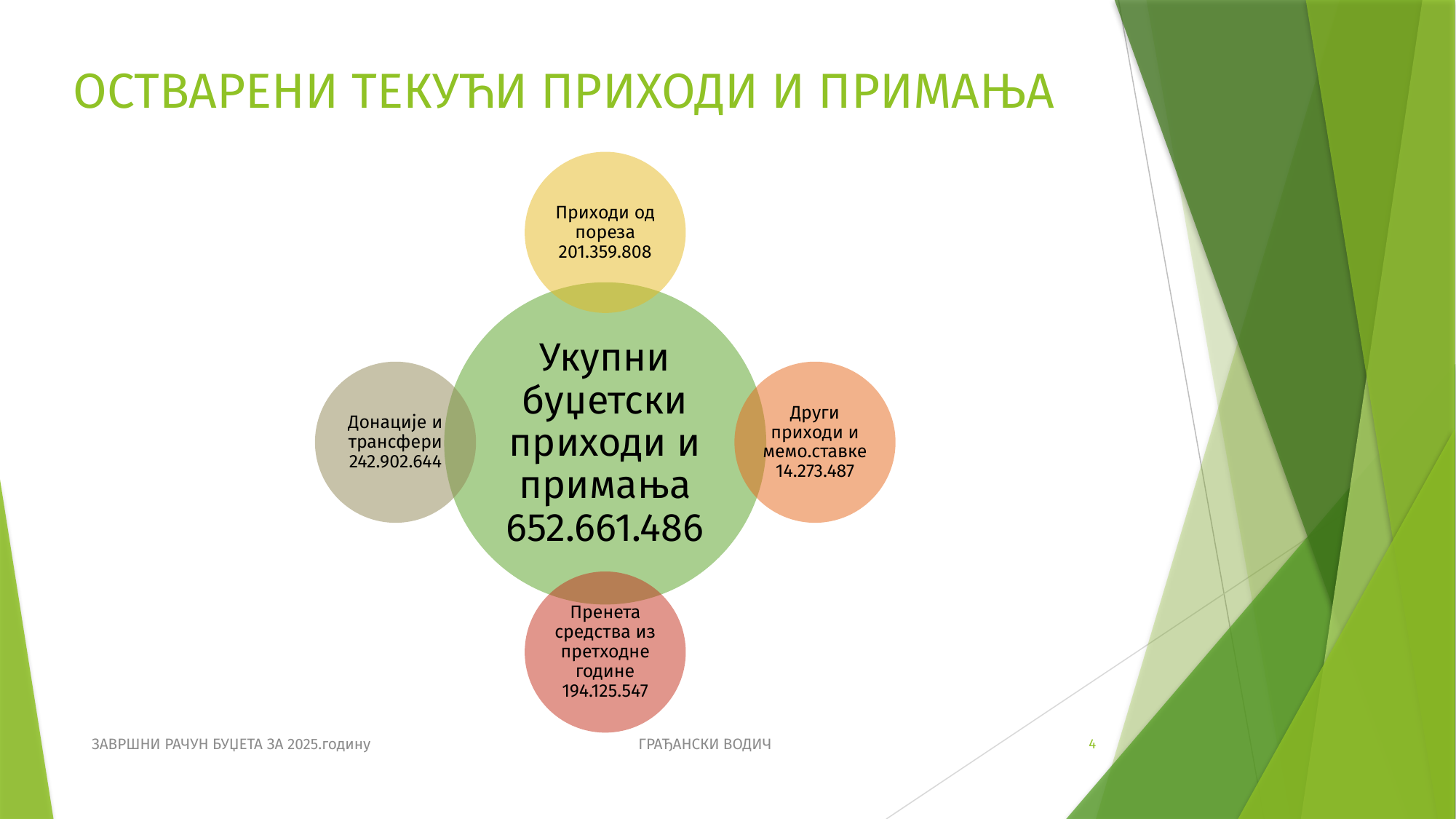

# ОСТВАРЕНИ ТЕКУЋИ ПРИХОДИ И ПРИМАЊА
Укупни буџетски приходи и примања 652.661.486
Приходи од пореза 201.359.808
Други приходи и мемо.ставке 14.273.487
Пренета средства из претходне године 194.125.547
Донације и трансфери 242.902.644
ЗАВРШНИ РАЧУН БУЏЕТА ЗА 2025.годину                                                                   ГРАЂАНСКИ ВОДИЧ
4